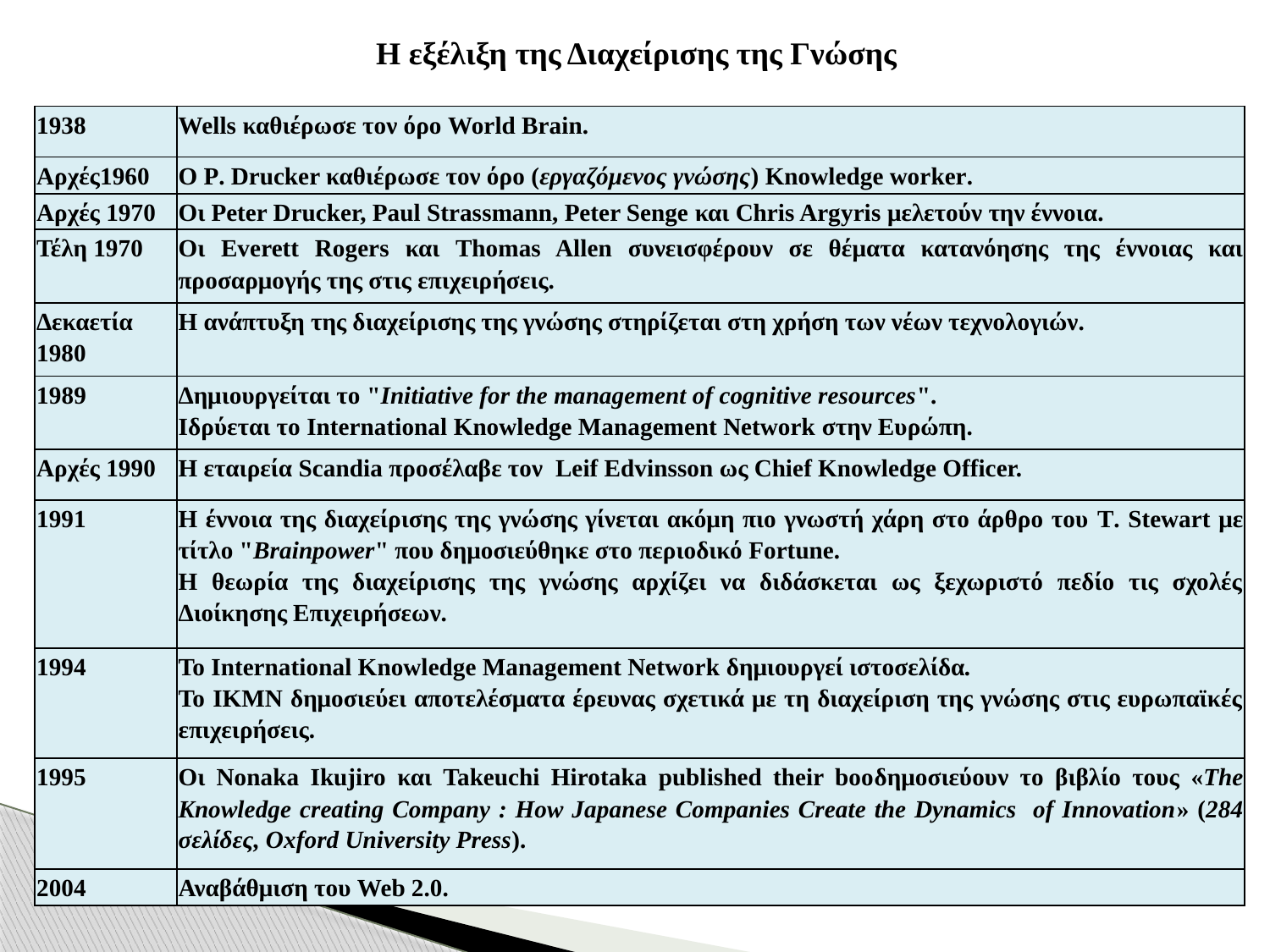

# Η εξέλιξη της Διαχείρισης της Γνώσης
| 1938 | Wells καθιέρωσε τον όρο World Brain. |
| --- | --- |
| Αρχές1960 | Ο P. Drucker καθιέρωσε τον όρο (εργαζόμενος γνώσης) Knowledge worker. |
| Αρχές 1970 | Οι Peter Drucker, Paul Strassmann, Peter Senge και Chris Argyris μελετούν την έννοια. |
| Τέλη 1970 | Οι Everett Rogers και Thomas Allen συνεισφέρουν σε θέματα κατανόησης της έννοιας και προσαρμογής της στις επιχειρήσεις. |
| Δεκαετία 1980 | Η ανάπτυξη της διαχείρισης της γνώσης στηρίζεται στη χρήση των νέων τεχνολογιών. |
| 1989 | Δημιουργείται το "Initiative for the management of cognitive resources". Ιδρύεται το International Knowledge Management Network στην Ευρώπη. |
| Αρχές 1990 | Η εταιρεία Scandia προσέλαβε τον Leif Edvinsson ως Chief Knowledge Officer. |
| 1991 | Η έννοια της διαχείρισης της γνώσης γίνεται ακόμη πιο γνωστή χάρη στο άρθρο του T. Stewart με τίτλο "Brainpower" που δημοσιεύθηκε στο περιοδικό Fortune. Η θεωρία της διαχείρισης της γνώσης αρχίζει να διδάσκεται ως ξεχωριστό πεδίο τις σχολές Διοίκησης Επιχειρήσεων. |
| 1994 | Το International Knowledge Management Network δημιουργεί ιστοσελίδα. Το IKMN δημοσιεύει αποτελέσματα έρευνας σχετικά με τη διαχείριση της γνώσης στις ευρωπαϊκές επιχειρήσεις. |
| 1995 | Οι Nonaka Ikujiro και Takeuchi Hirotaka published their booδημοσιεύουν το βιβλίο τους «The Knowledge creating Company : How Japanese Companies Create the Dynamics of Innovation» (284 σελίδες, Oxford University Press). |
| 2004 | Αναβάθμιση του Web 2.0. |